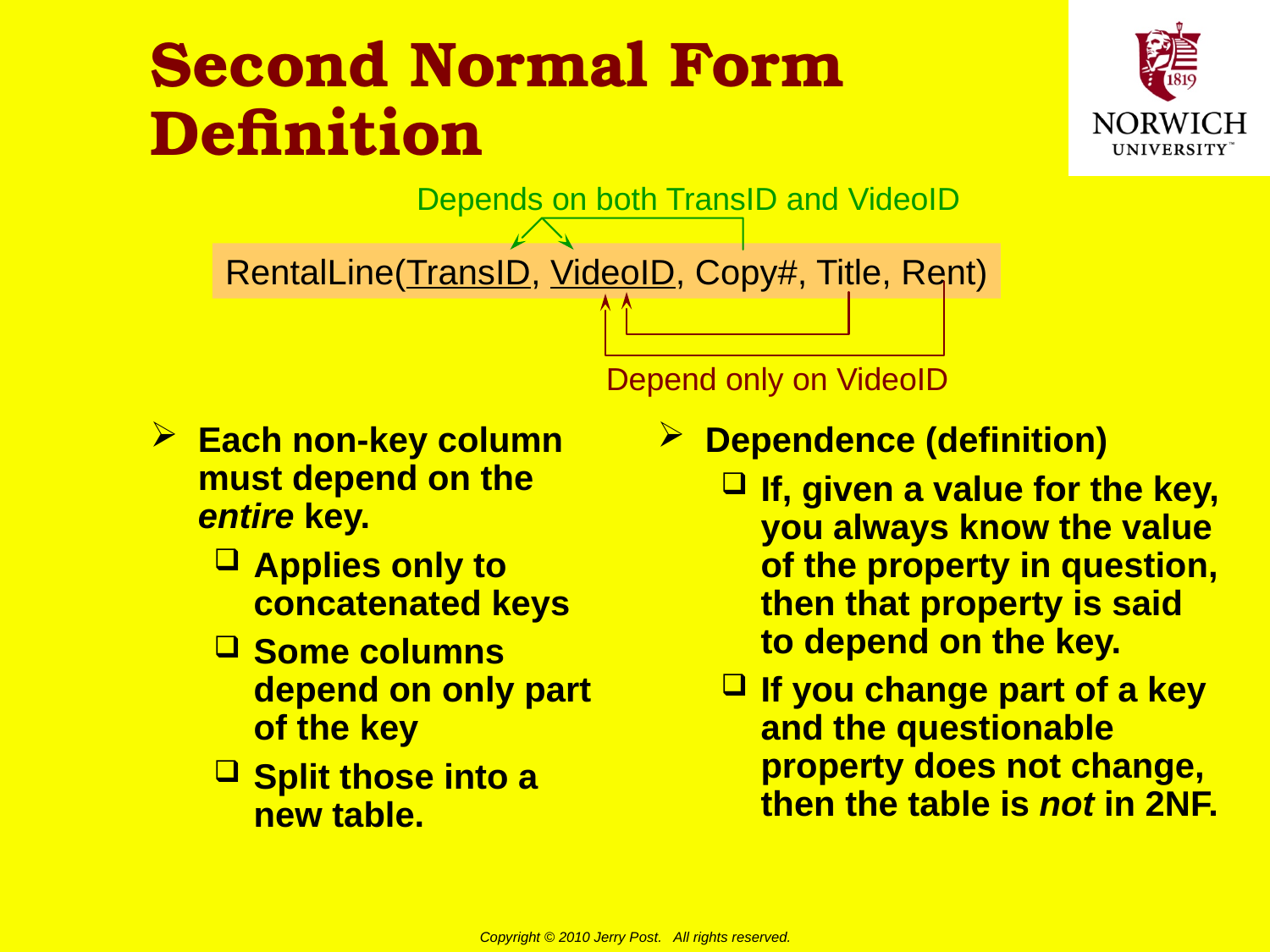

# Second Normal Form Definition
Depends on both TransID and VideoID

RentalLine(TransID, VideoID, Copy#, Title, Rent)

Depend only on VideoID
Each non-key column must depend on the entire key.
Applies only to concatenated keys
Some columns depend on only part of the key
Split those into a new table.
Dependence (definition)
If, given a value for the key, you always know the value of the property in question, then that property is said to depend on the key.
If you change part of a key and the questionable property does not change, then the table is not in 2NF.